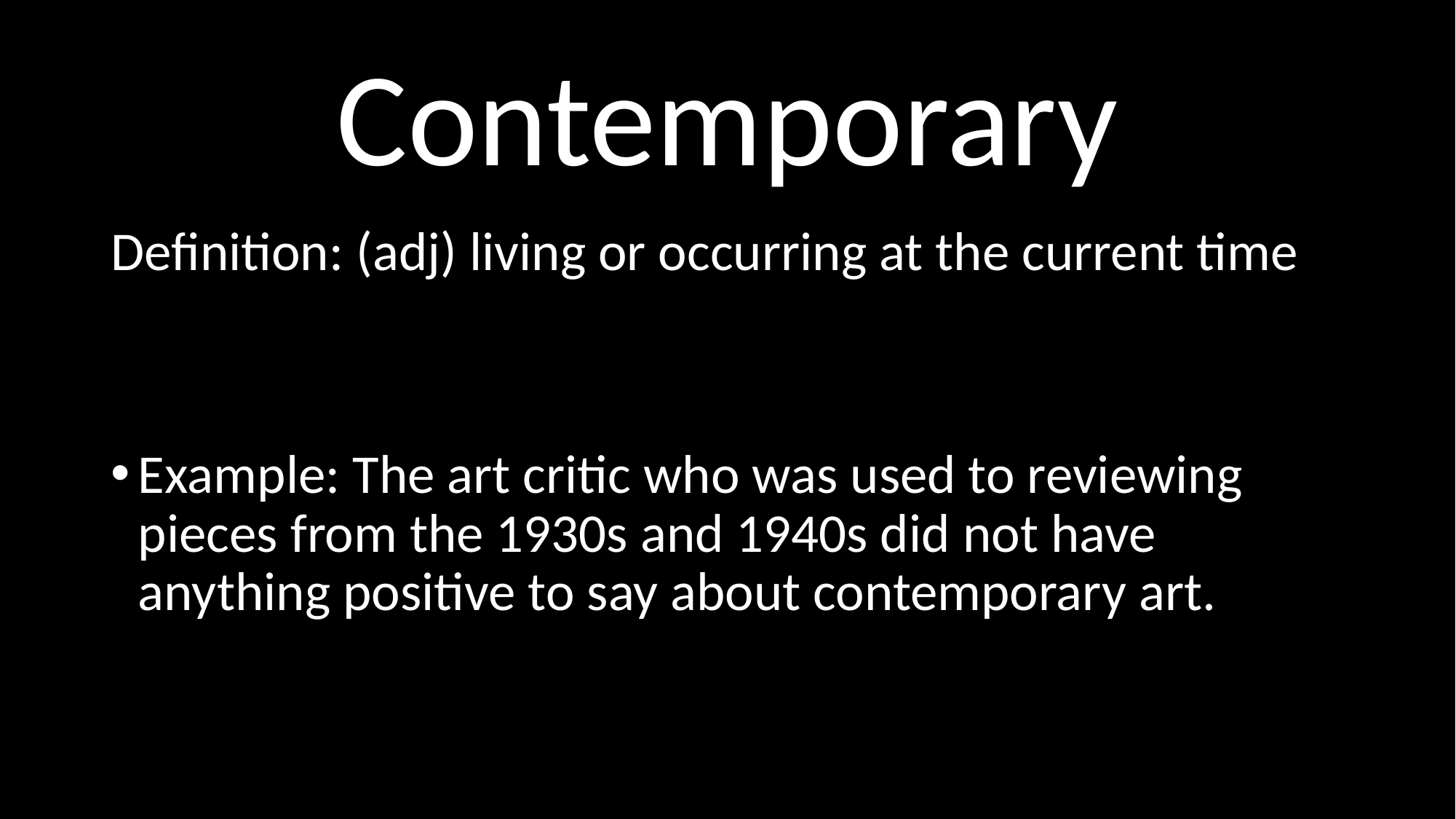

# Contemporary
Definition: (adj) living or occurring at the current time

Example: The art critic who was used to reviewing pieces from the 1930s and 1940s did not have anything positive to say about contemporary art.